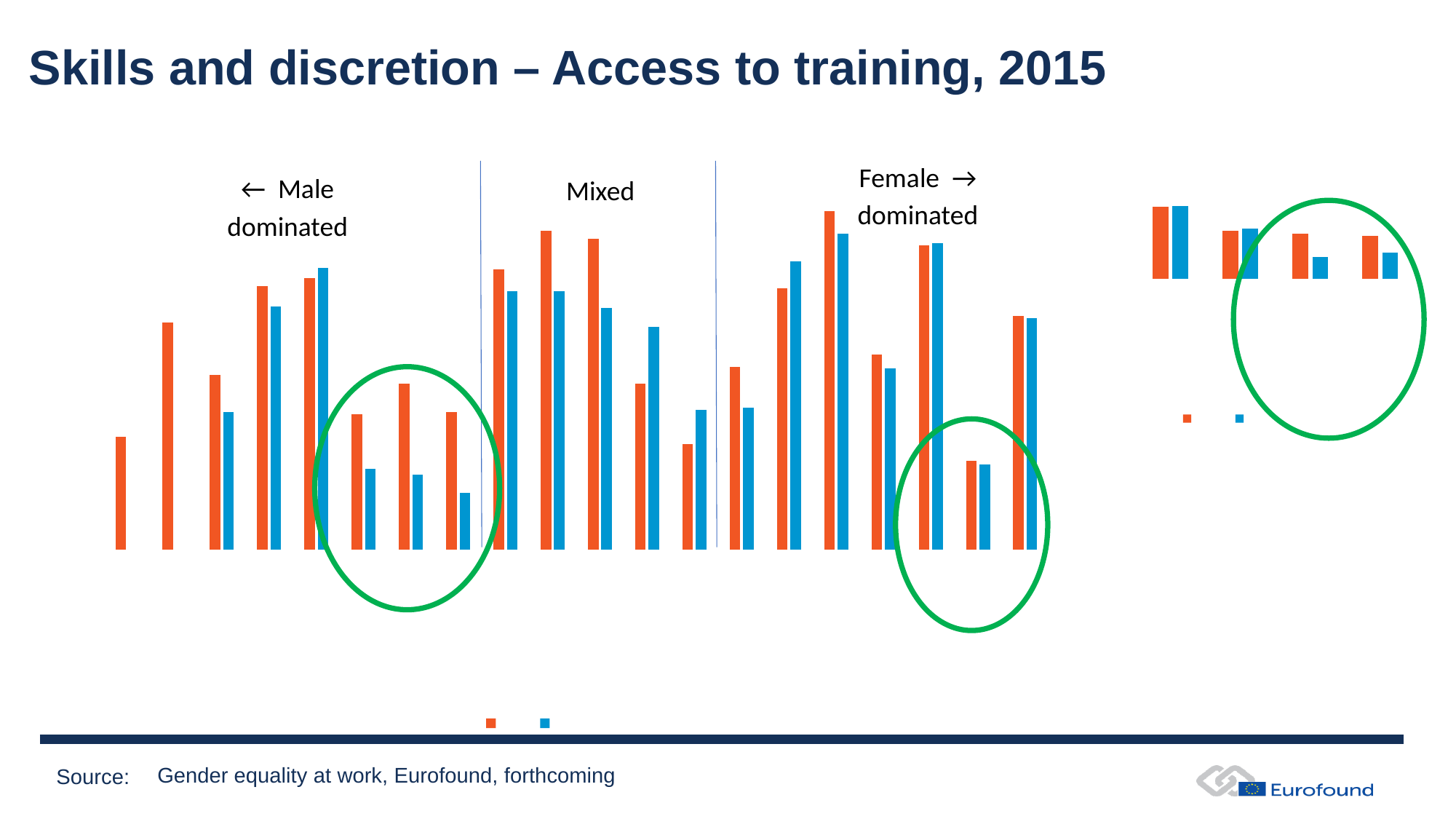

Skills and discretion – Access to training, 2015

### Chart

| Category | Men | Women |
|---|---|---|
| Building workers | 22.31178859599431 | None |
| Metal workers | 44.95027009039811 | None |
| Drivers operators | 34.65366757821705 | 27.182722470057524 |
| Science associate professionals | 52.237769183278296 | 48.11660499979863 |
| Science professionals | 53.7362832120258 | 55.81547531083648 |
| Mining and construction workers  | 26.867904618205994 | 15.96421464922846 |
| Plant and machine operators | 32.84921753626878 | 14.838253259233076 |
| Skilled agricultural workers | 27.20433867681691 | 11.18803391886501 |
| Business associate professionals | 55.47202868873525 | 51.20148719366401 |
| Business professionals | 63.07169419530278 | 51.144559186111294 |
| Legal, social and cultural professionals | 61.53302494648407 | 47.83049925761407 |
| Numerical clerks | 32.81354195587052 | 44.05341173840733 |
| Personal service workers | 20.905598426160783 | 27.658933104306705 |
| Sales workers | 36.18030865246206 | 28.046741481732905 |
| Teaching professionals | 51.69568205357519 | 57.015222715219934 |
| Health professionals | 67.0662742545754 | 62.4770241611872 |
| General clerks | 38.667067667959756 | 35.958255009999625 |
| Health associate professionals | 60.2728173053491 | 60.72536268512169 |
| Cleaners | 17.609750060676934 | 16.90755023316594 |
| Personal care workers | 46.22728686548934 | 45.80492940250324 |
Female  → dominated
←  Male dominated
Mixed

### Chart

| Category | Men  | Women |
|---|---|---|
| High skilled white-collar | 51.413006049514706 | 51.761085525037146 |
| Low skilled white-collar | 34.15353660201193 | 35.44034278864148 |
| High skilled blue-collar | 31.953685512041204 | 15.367493263807456 |
| Low skilled blue collar | 30.35133805439064 | 18.507928993290502 |

Gender equality at work, Eurofound, forthcoming
Source: